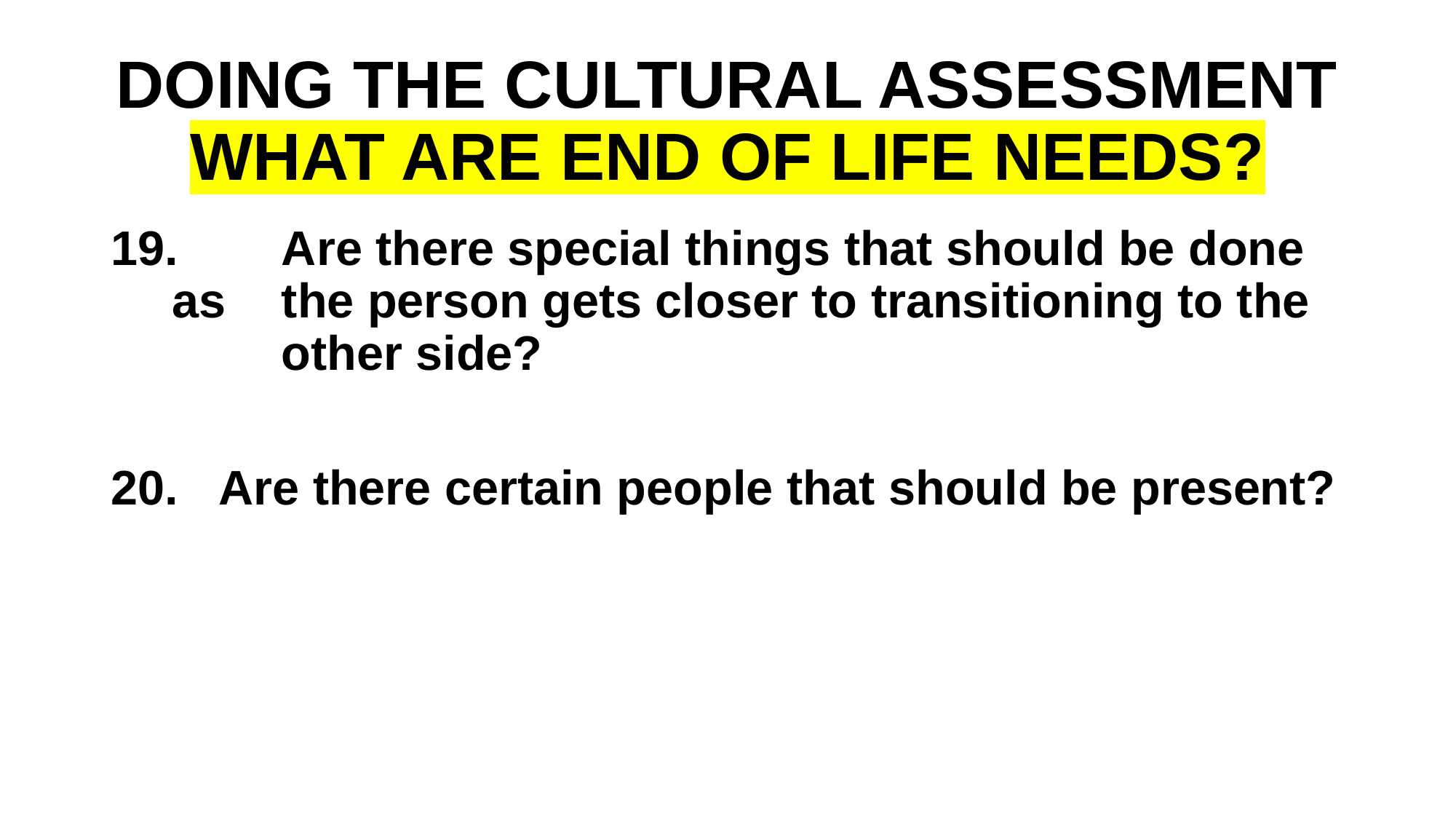

# DOING THE CULTURAL ASSESSMENT WHAT ARE END OF LIFE NEEDS?
	Are there special things that should be done as 	the person gets closer to transitioning to the 	other side?

   Are there certain people that should be present?